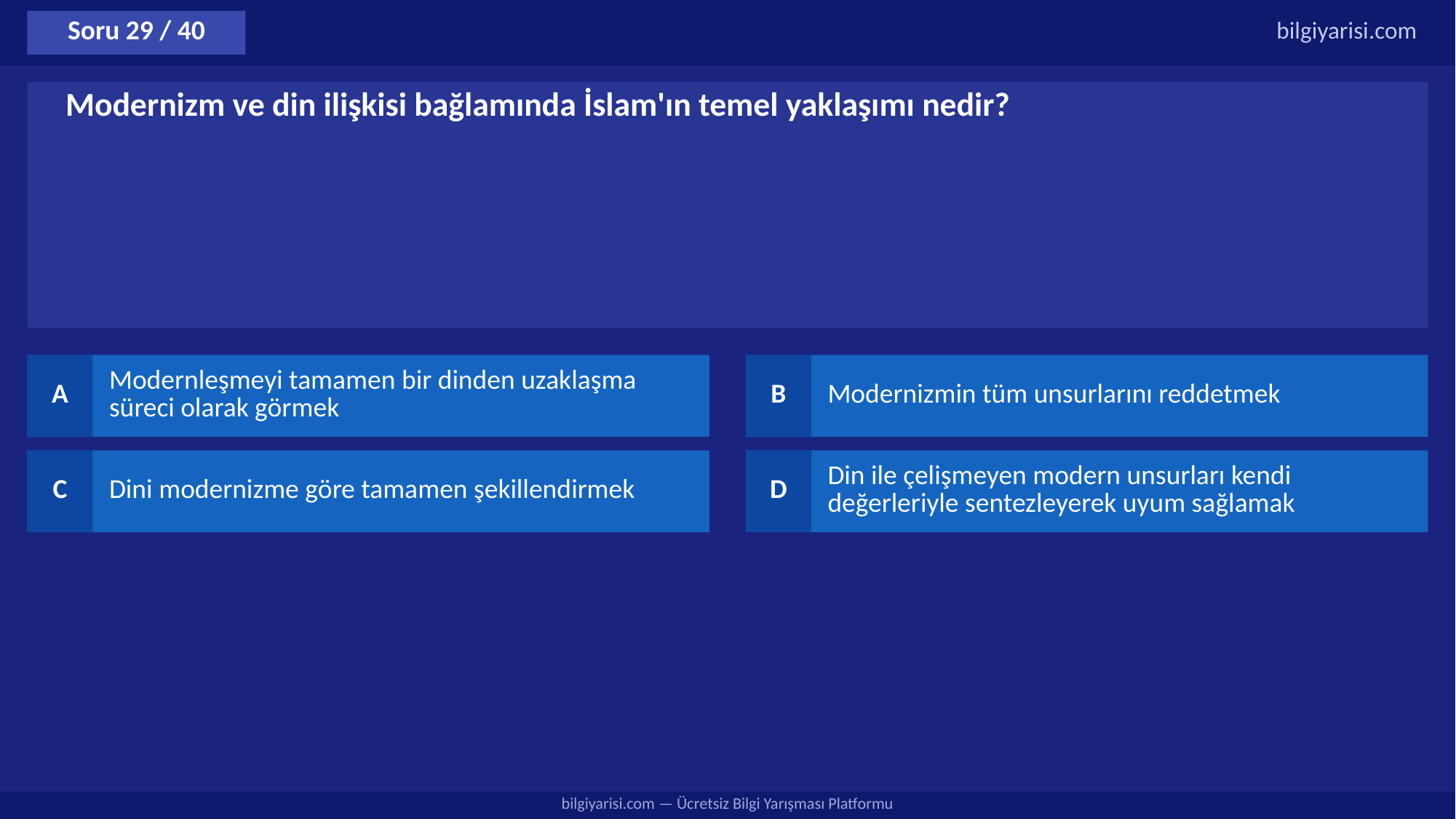

Soru 29 / 40
bilgiyarisi.com

Modernizm ve din ilişkisi bağlamında İslam'ın temel yaklaşımı nedir?

A
Modernleşmeyi tamamen bir dinden uzaklaşma süreci olarak görmek

B
Modernizmin tüm unsurlarını reddetmek

C
Dini modernizme göre tamamen şekillendirmek

D
Din ile çelişmeyen modern unsurları kendi değerleriyle sentezleyerek uyum sağlamak
bilgiyarisi.com — Ücretsiz Bilgi Yarışması Platformu